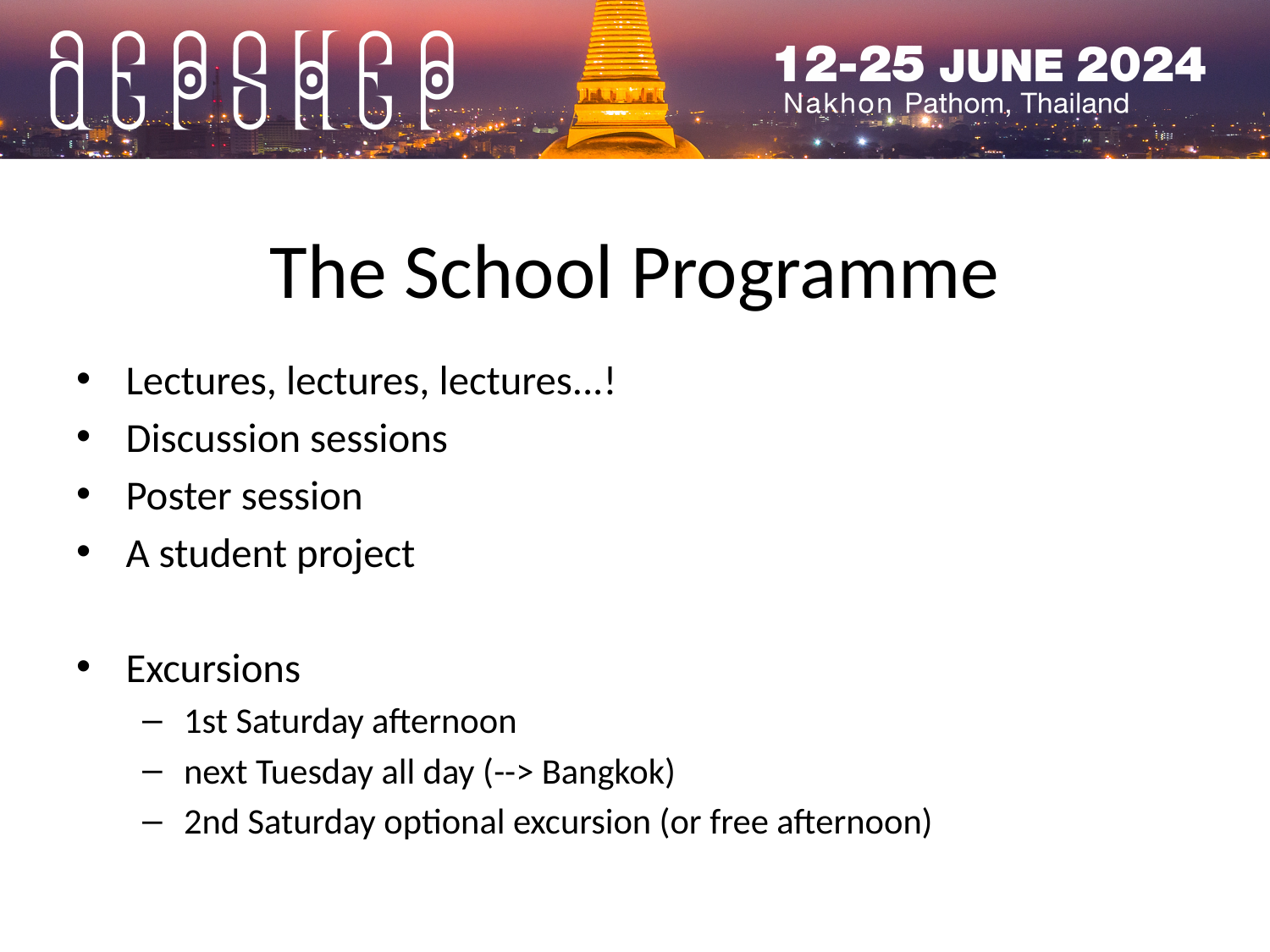

# The School Programme
Lectures, lectures, lectures...!
Discussion sessions
Poster session
A student project

Excursions
1st Saturday afternoon
next Tuesday all day (--> Bangkok)
2nd Saturday optional excursion (or free afternoon)